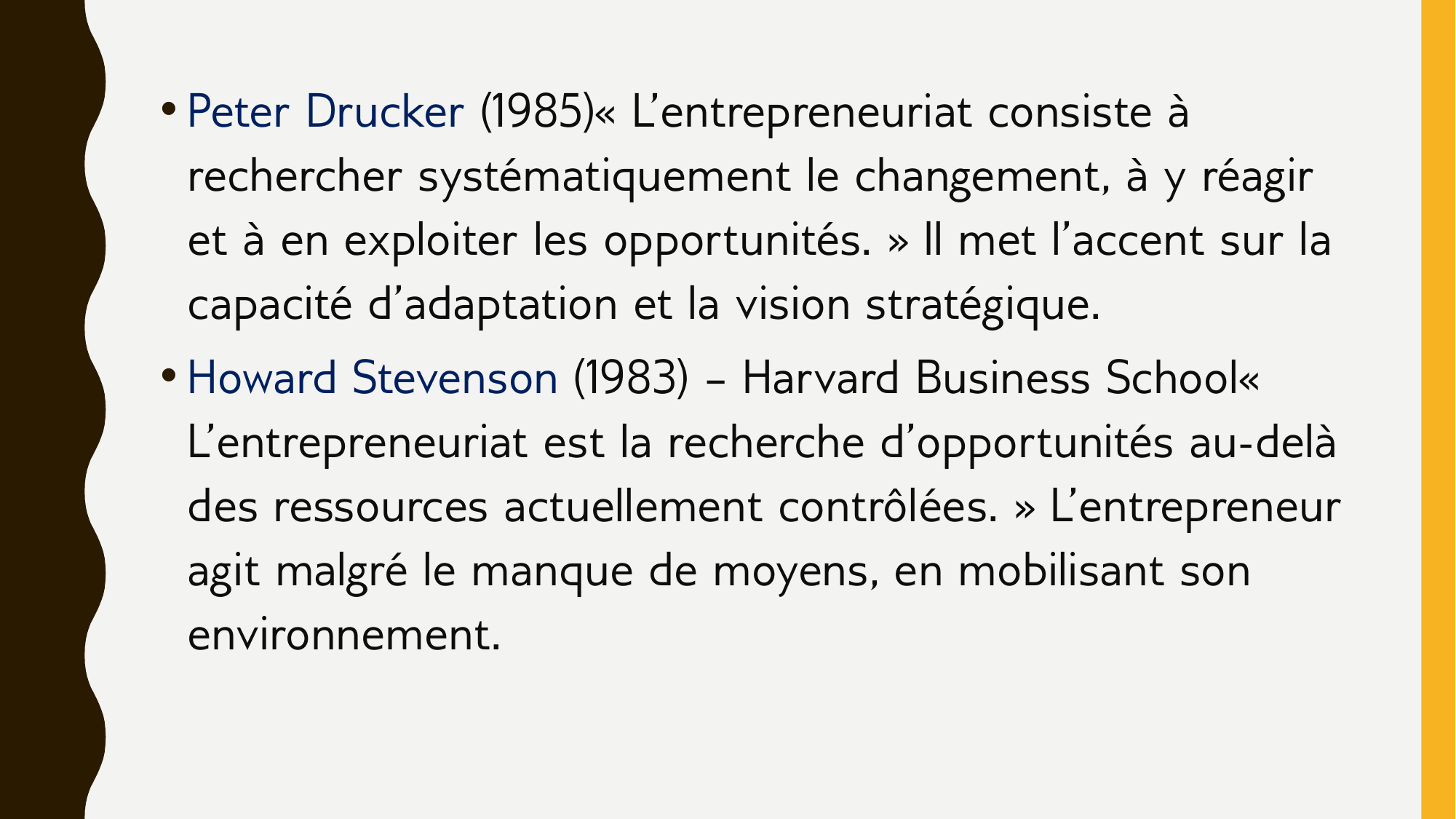

Peter Drucker (1985)« L’entrepreneuriat consiste à rechercher systématiquement le changement, à y réagir et à en exploiter les opportunités. » Il met l’accent sur la capacité d’adaptation et la vision stratégique.
Howard Stevenson (1983) – Harvard Business School« L’entrepreneuriat est la recherche d’opportunités au-delà des ressources actuellement contrôlées. » L’entrepreneur agit malgré le manque de moyens, en mobilisant son environnement.